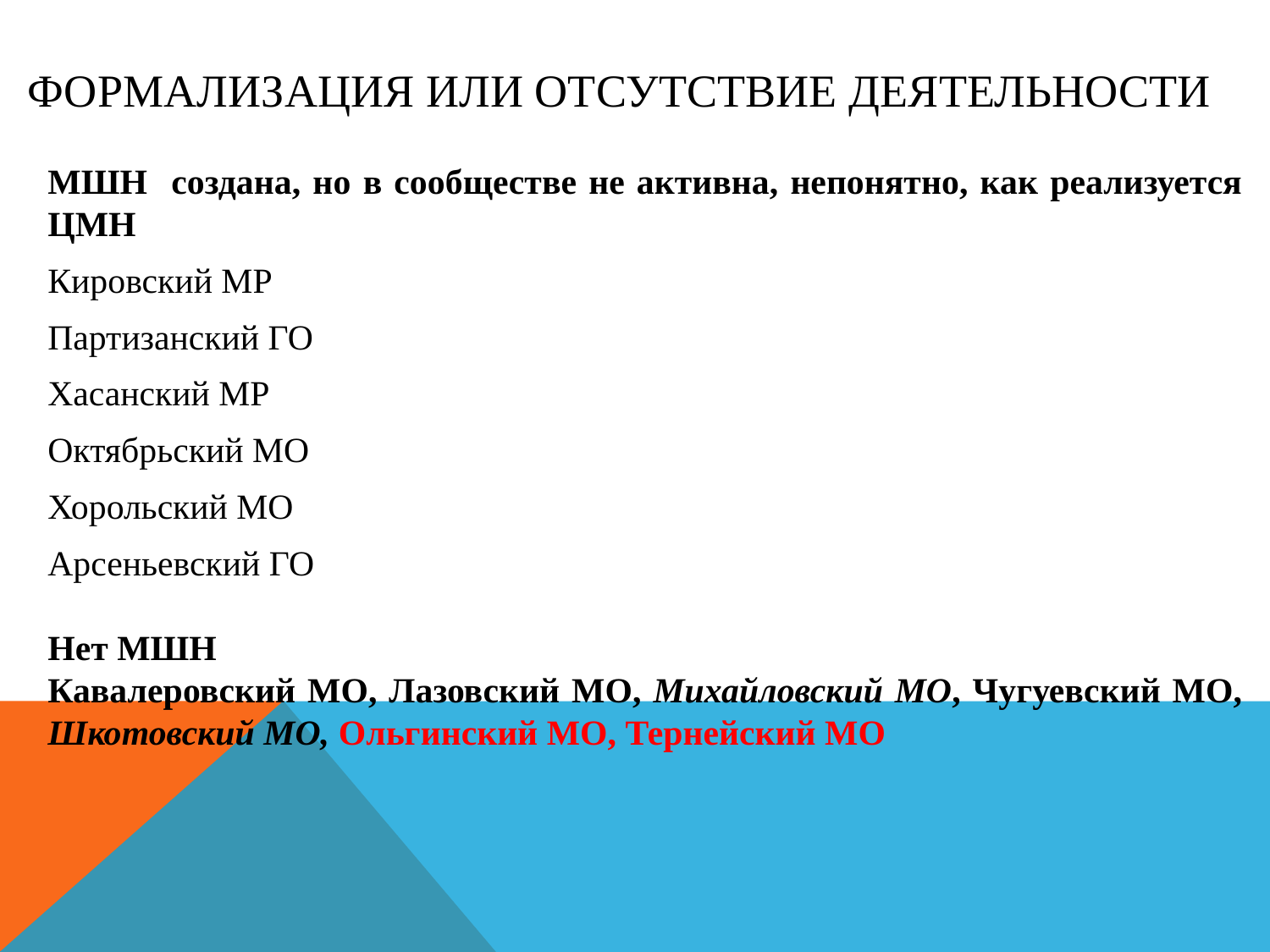

# Формализация или отсутствие деятельности
МШН  создана, но в сообществе не активна, непонятно, как реализуется ЦМН
Кировский МР
Партизанский ГО
Хасанский МР
Октябрьский МО
Хорольский МО
Арсеньевский ГО

Нет МШН
Кавалеровский МО, Лазовский МО, Михайловский МО, Чугуевский МО, Шкотовский МО, Ольгинский МО, Тернейский МО